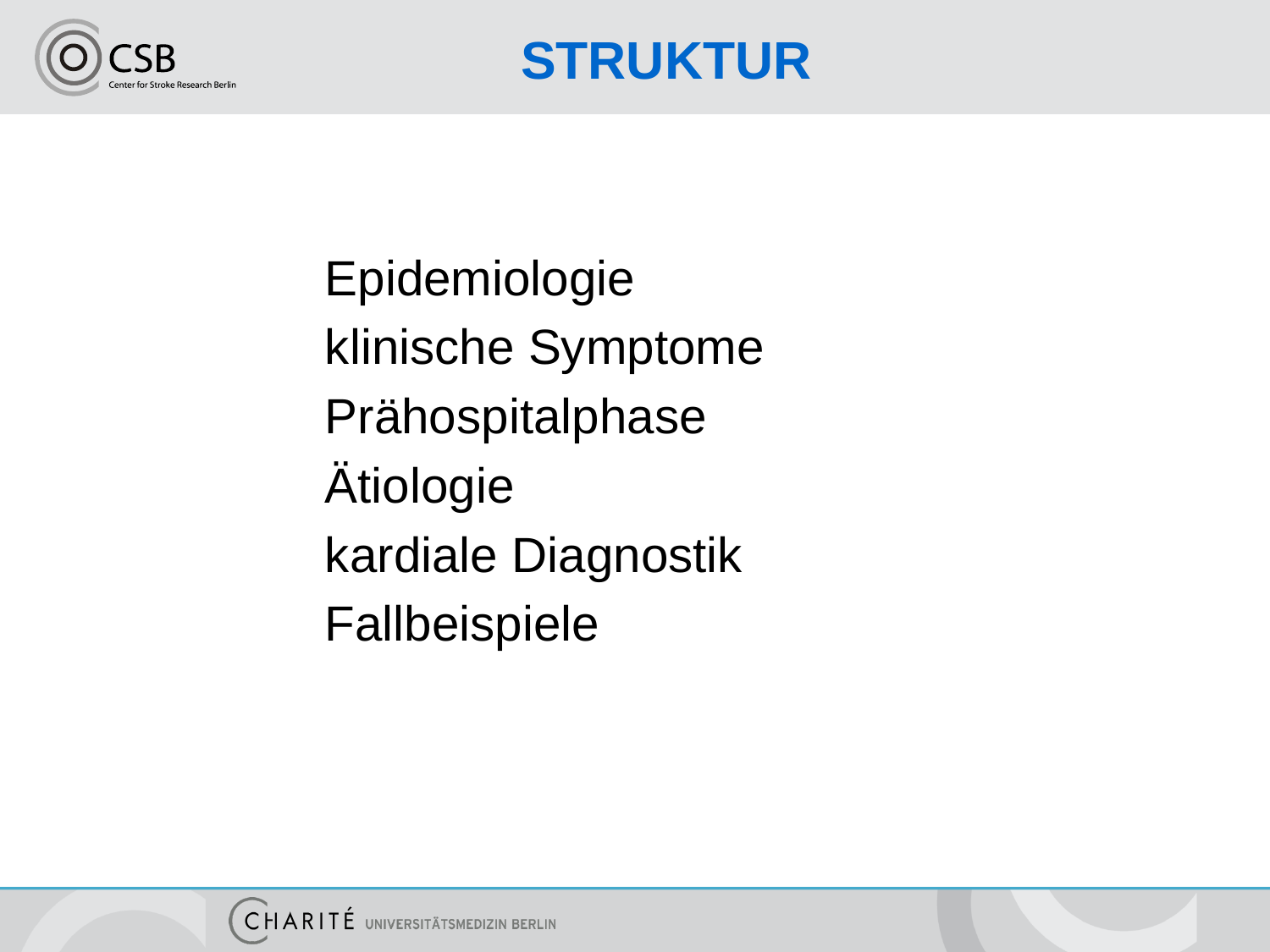

# STRUKTUR
Epidemiologie
klinische Symptome
Prähospitalphase
Ätiologie
kardiale Diagnostik
Fallbeispiele